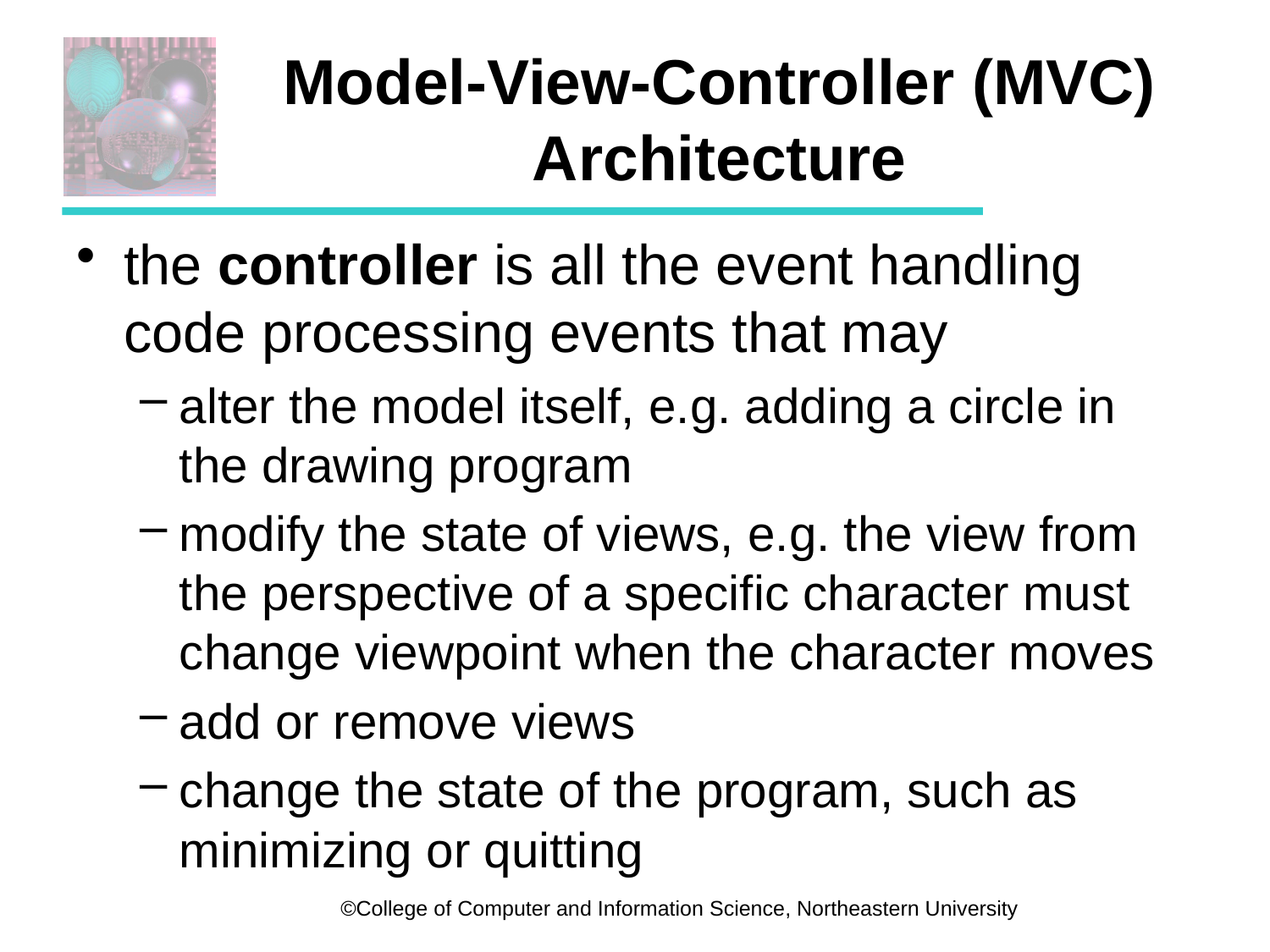

# Model-View-Controller (MVC) Architecture
the controller is all the event handling code processing events that may
alter the model itself, e.g. adding a circle in the drawing program
modify the state of views, e.g. the view from the perspective of a specific character must change viewpoint when the character moves
add or remove views
change the state of the program, such as minimizing or quitting